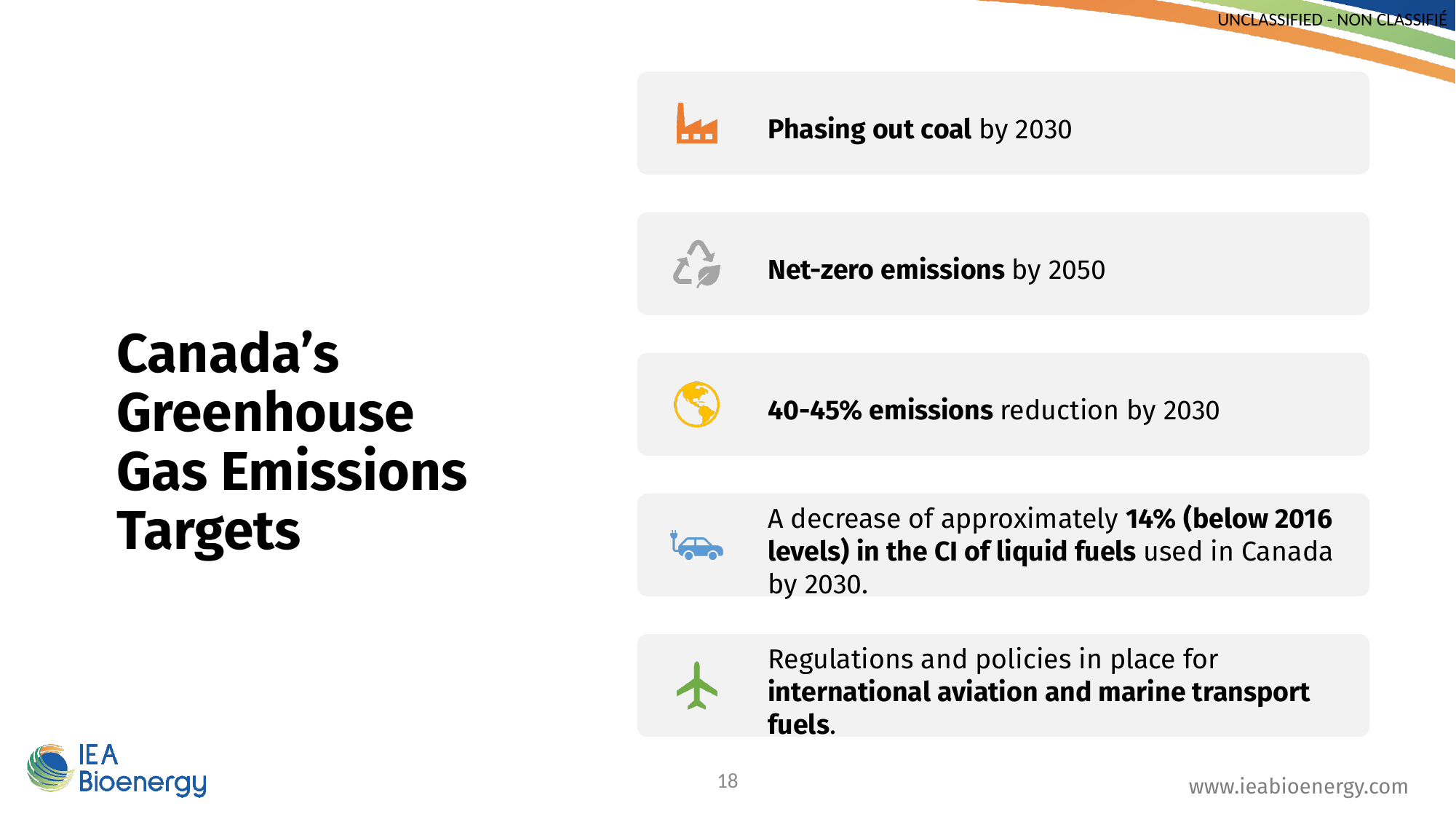

Phasing out coal by 2030
Net-zero emissions by 2050
40-45% emissions reduction by 2030
A decrease of approximately 14% (below 2016 levels) in the CI of liquid fuels used in Canada by 2030.
Regulations and policies in place for international aviation and marine transport fuels.

Canada’s Greenhouse Gas Emissions Targets